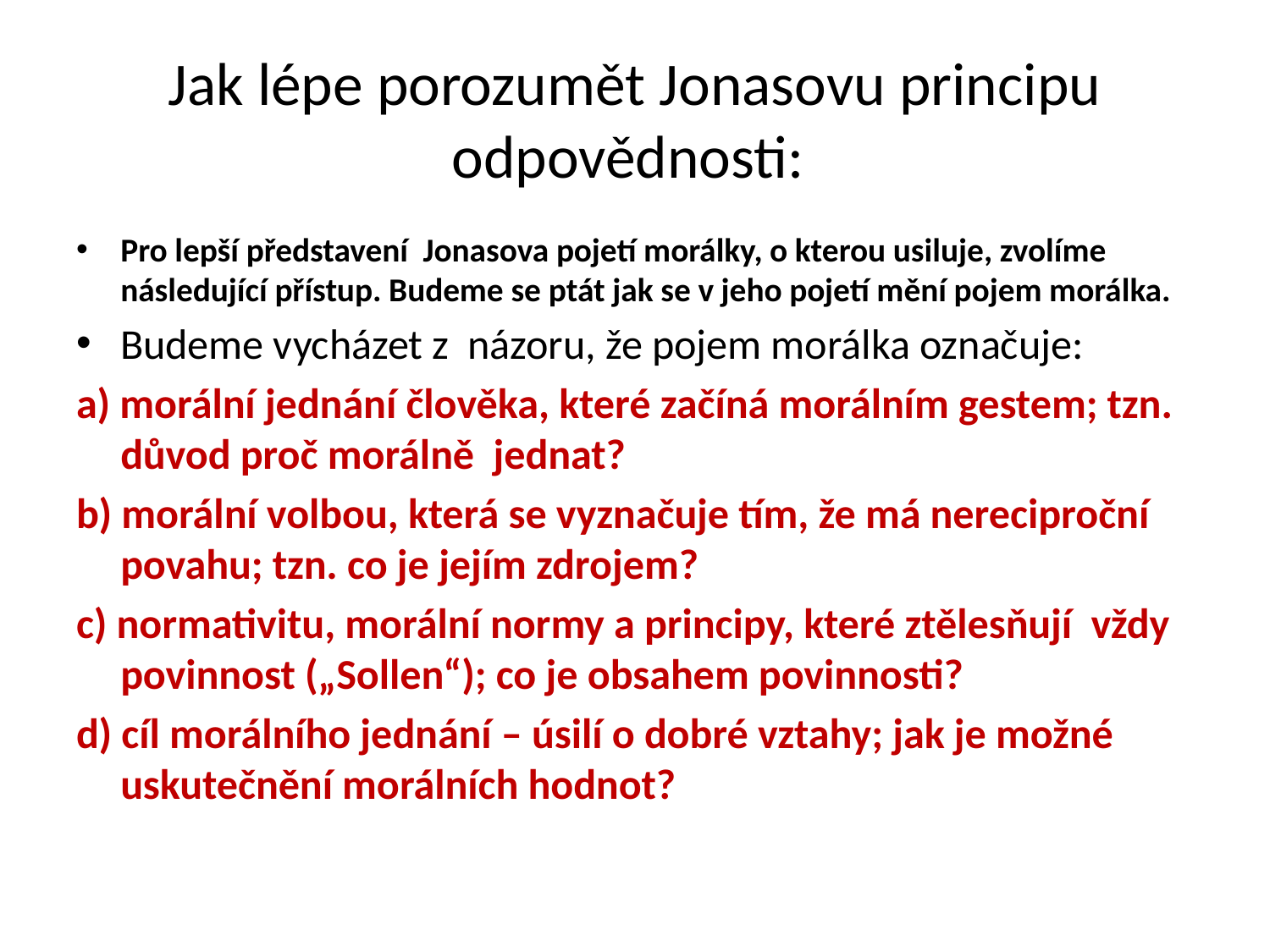

# Jak lépe porozumět Jonasovu principu odpovědnosti:
Pro lepší představení  Jonasova pojetí morálky, o kterou usiluje, zvolíme následující přístup. Budeme se ptát jak se v jeho pojetí mění pojem morálka.
Budeme vycházet z  názoru, že pojem morálka označuje:
a) morální jednání člověka, které začíná morálním gestem; tzn. důvod proč morálně  jednat?
b) morální volbou, která se vyznačuje tím, že má nereciproční   povahu; tzn. co je jejím zdrojem?
c) normativitu, morální normy a principy, které ztělesňují  vždy  povinnost („Sollen“); co je obsahem povinnosti?
d) cíl morálního jednání – úsilí o dobré vztahy; jak je možné uskutečnění morálních hodnot?